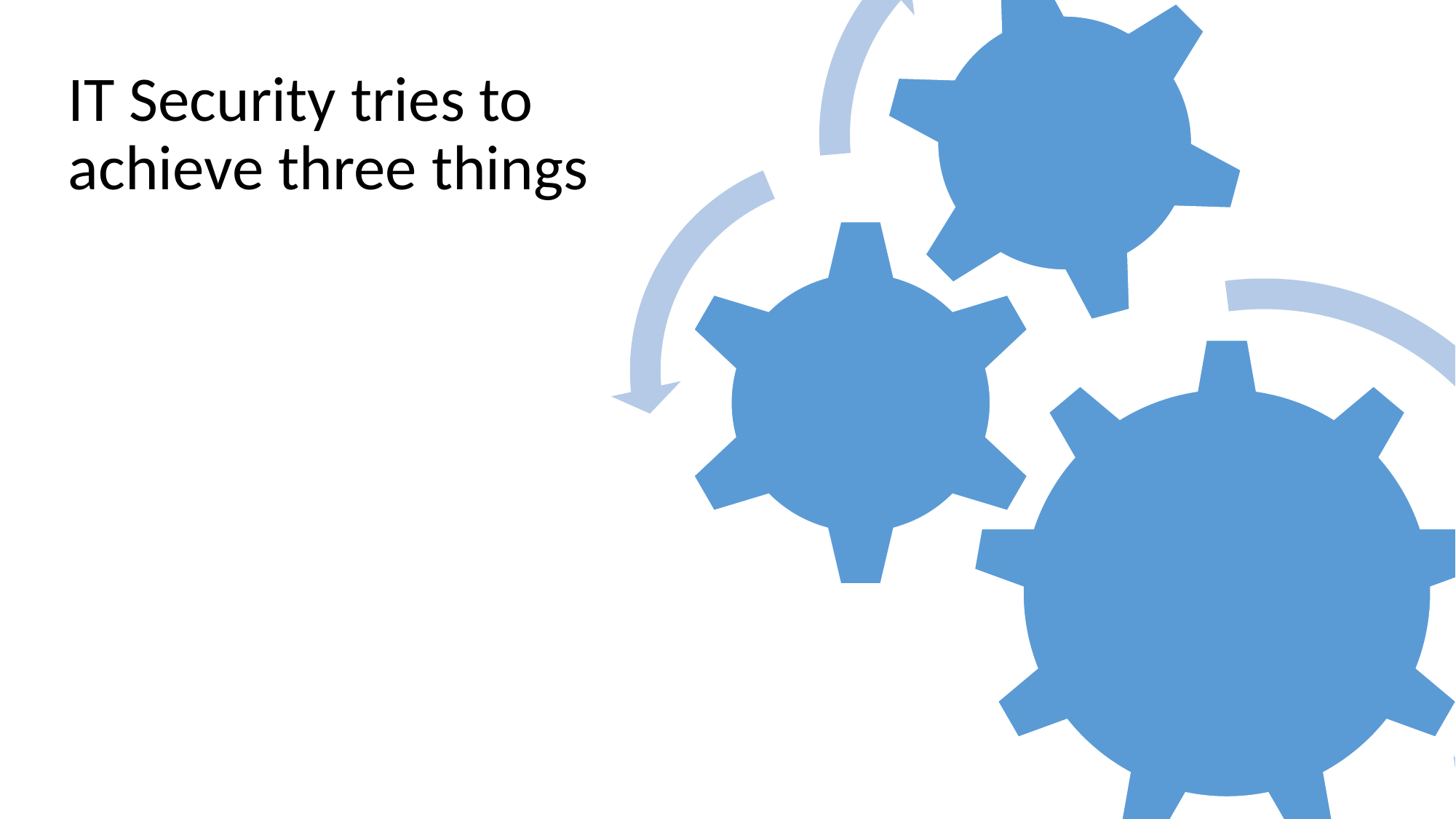

# IT Security tries to achieve three things